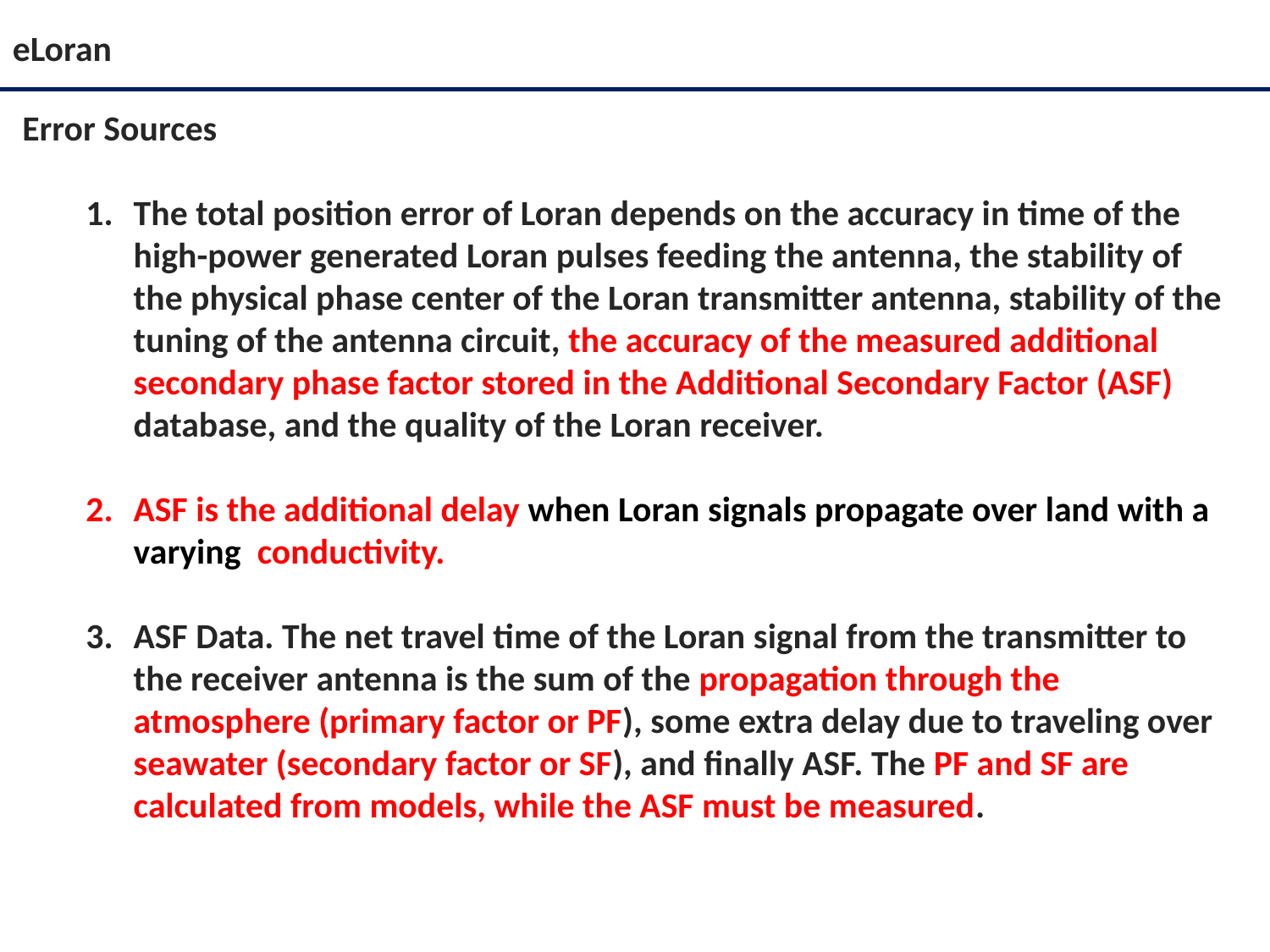

eLoran
Error Sources

The total position error of Loran depends on the accuracy in time of the high-power generated Loran pulses feeding the antenna, the stability of the physical phase center of the Loran transmitter antenna, stability of the tuning of the antenna circuit, the accuracy of the measured additional secondary phase factor stored in the Additional Secondary Factor (ASF) database, and the quality of the Loran receiver.

ASF is the additional delay when Loran signals propagate over land with a varying  conductivity.

ASF Data. The net travel time of the Loran signal from the transmitter to the receiver antenna is the sum of the propagation through the atmosphere (primary factor or PF), some extra delay due to traveling over seawater (secondary factor or SF), and finally ASF. The PF and SF are calculated from models, while the ASF must be measured.